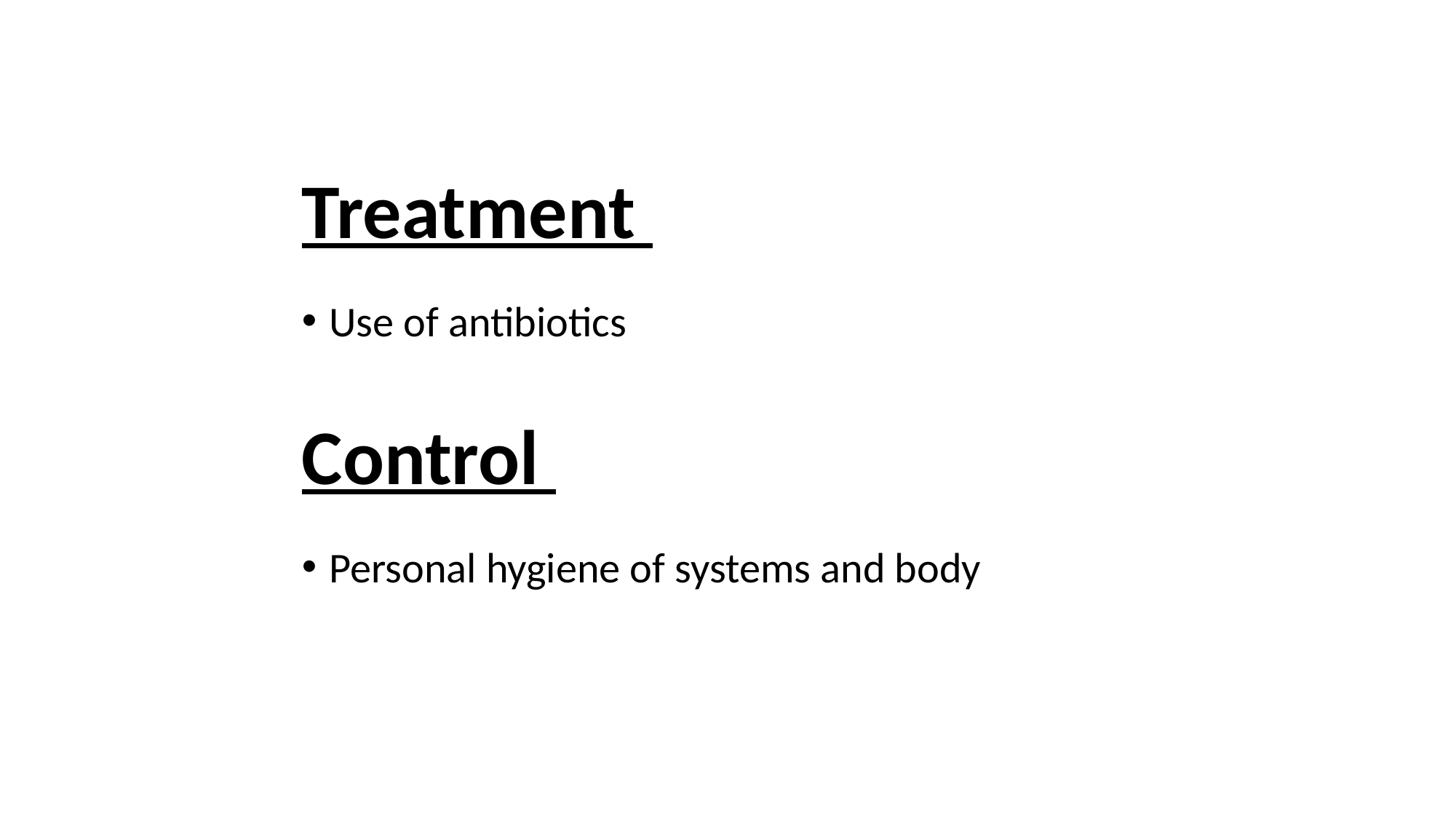

#
Treatment
Use of antibiotics
Control
Personal hygiene of systems and body